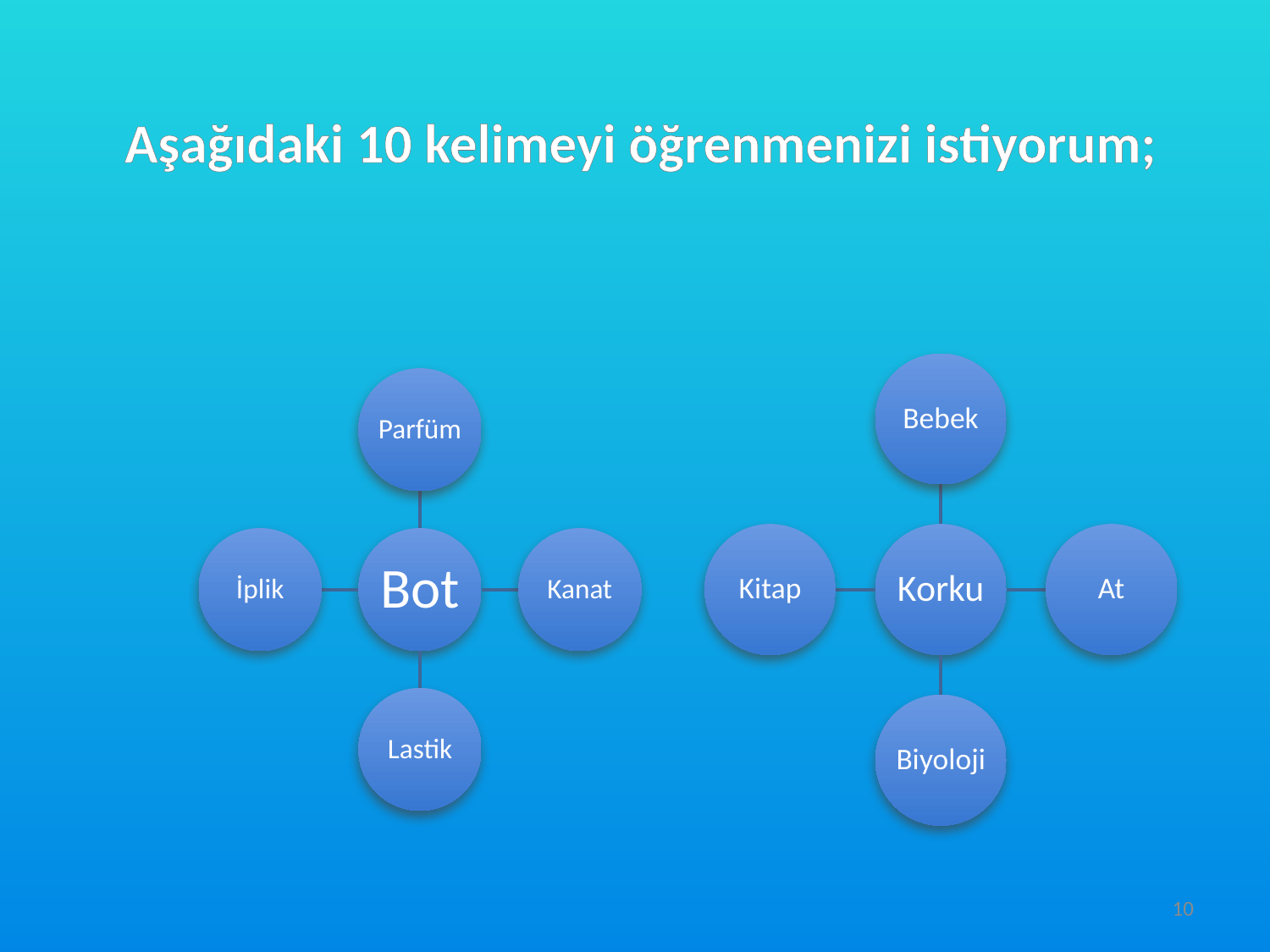

# Aşağıdaki 10 kelimeyi öğrenmenizi istiyorum;

Bot

Parfüm

Kanat

Lastik

İplik
Korku

Bebek

At

Biyoloji

Kitap
10